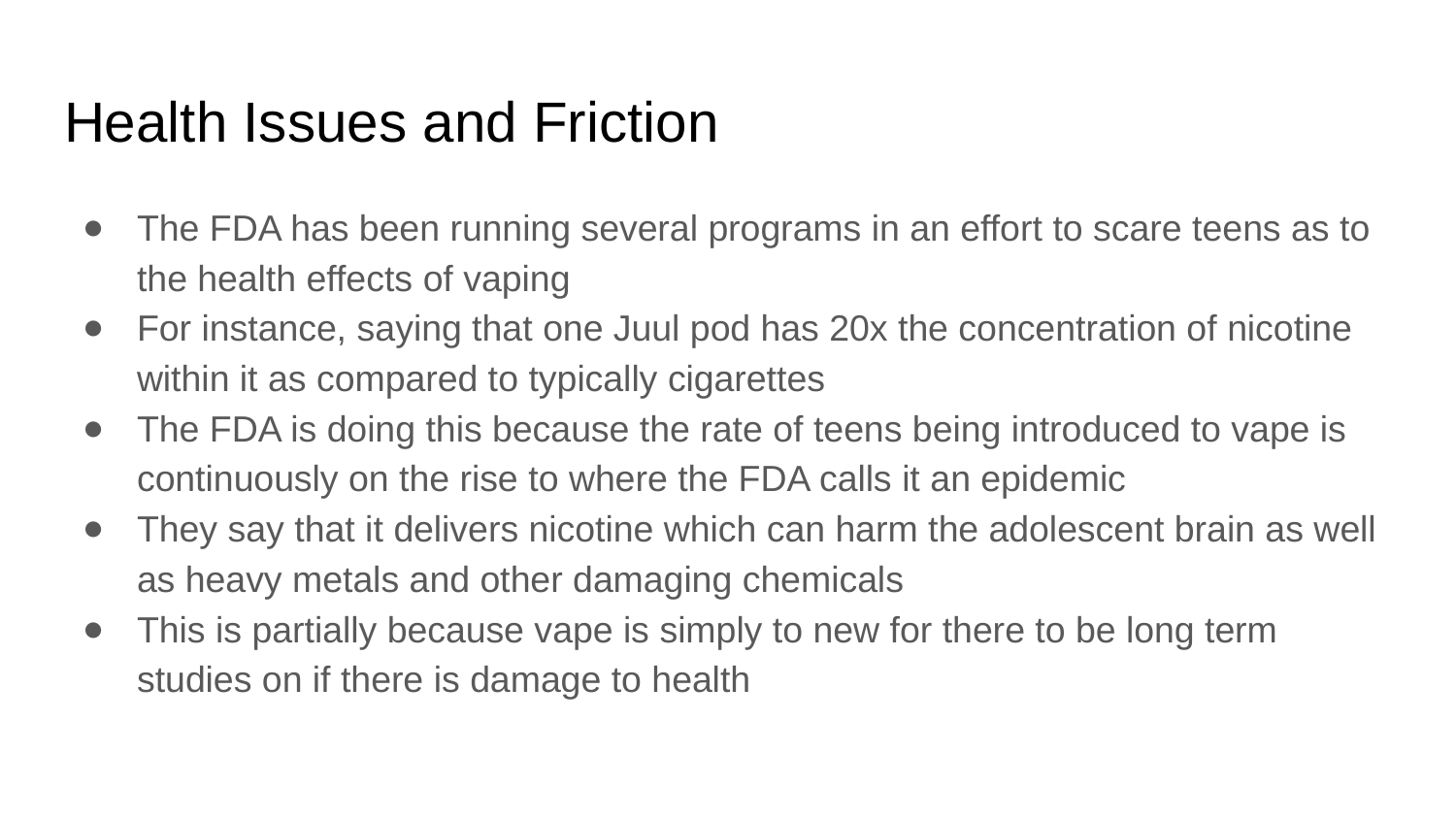

# Health Issues and Friction
The FDA has been running several programs in an effort to scare teens as to the health effects of vaping
For instance, saying that one Juul pod has 20x the concentration of nicotine within it as compared to typically cigarettes
The FDA is doing this because the rate of teens being introduced to vape is continuously on the rise to where the FDA calls it an epidemic
They say that it delivers nicotine which can harm the adolescent brain as well as heavy metals and other damaging chemicals
This is partially because vape is simply to new for there to be long term studies on if there is damage to health